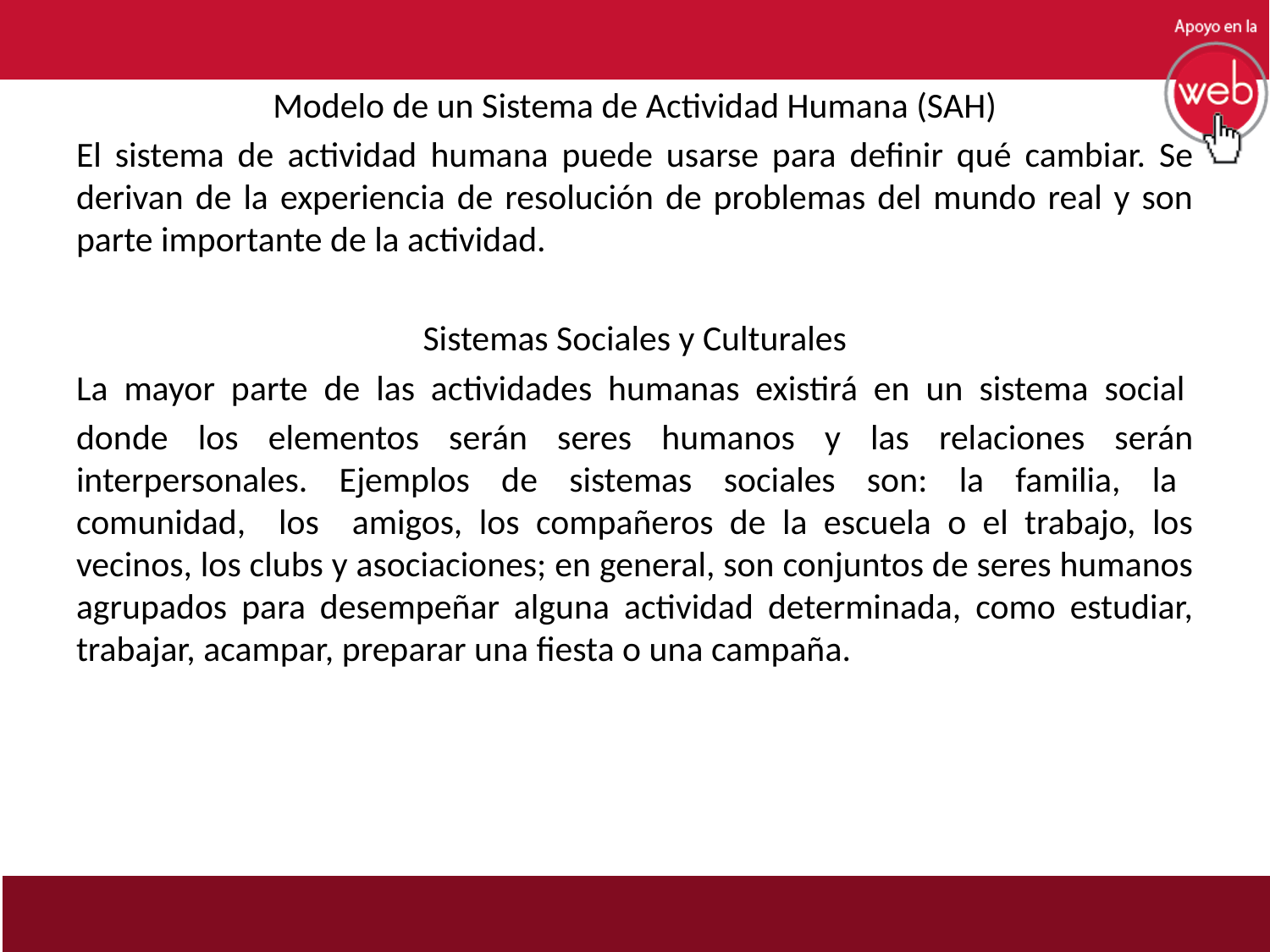

Modelo de un Sistema de Actividad Humana (SAH)
El sistema de actividad humana puede usarse para definir qué cambiar. Se derivan de la experiencia de resolución de problemas del mundo real y son parte importante de la actividad.

Sistemas Sociales y Culturales
La  mayor  parte  de  las  actividades  humanas  existirá  en  un  sistema  social
donde los elementos serán seres humanos y las relaciones serán interpersonales.  Ejemplos  de  sistemas  sociales  son:  la  familia,  la  comunidad,  los  amigos, los compañeros de la escuela o el trabajo, los vecinos, los clubs y asociaciones; en general, son conjuntos de seres humanos agrupados para desempeñar alguna actividad determinada, como estudiar, trabajar, acampar, preparar una fiesta o una campaña.